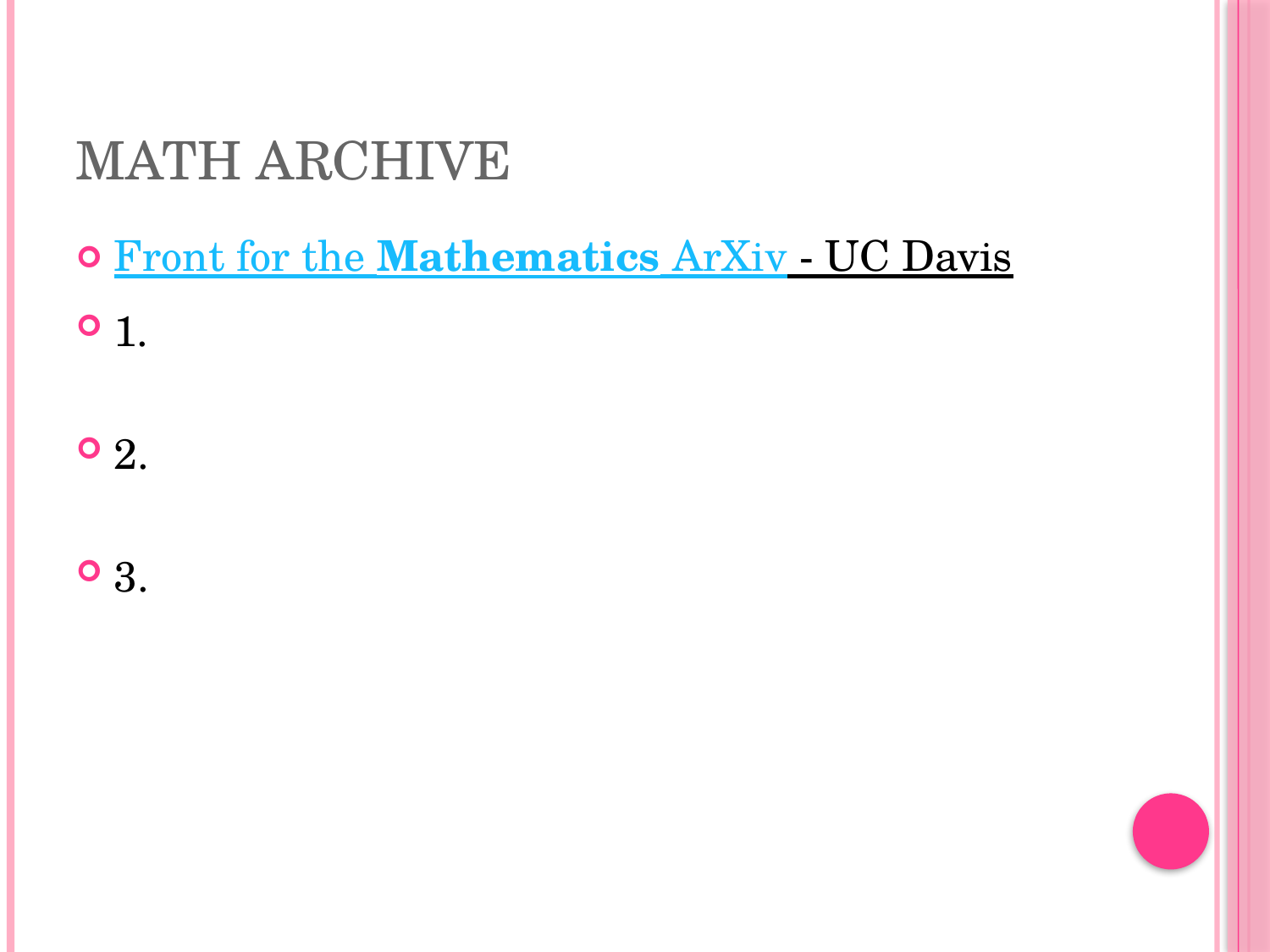

# Math Archive
Front for the Mathematics ArXiv - UC Davis
1.

2.

3.